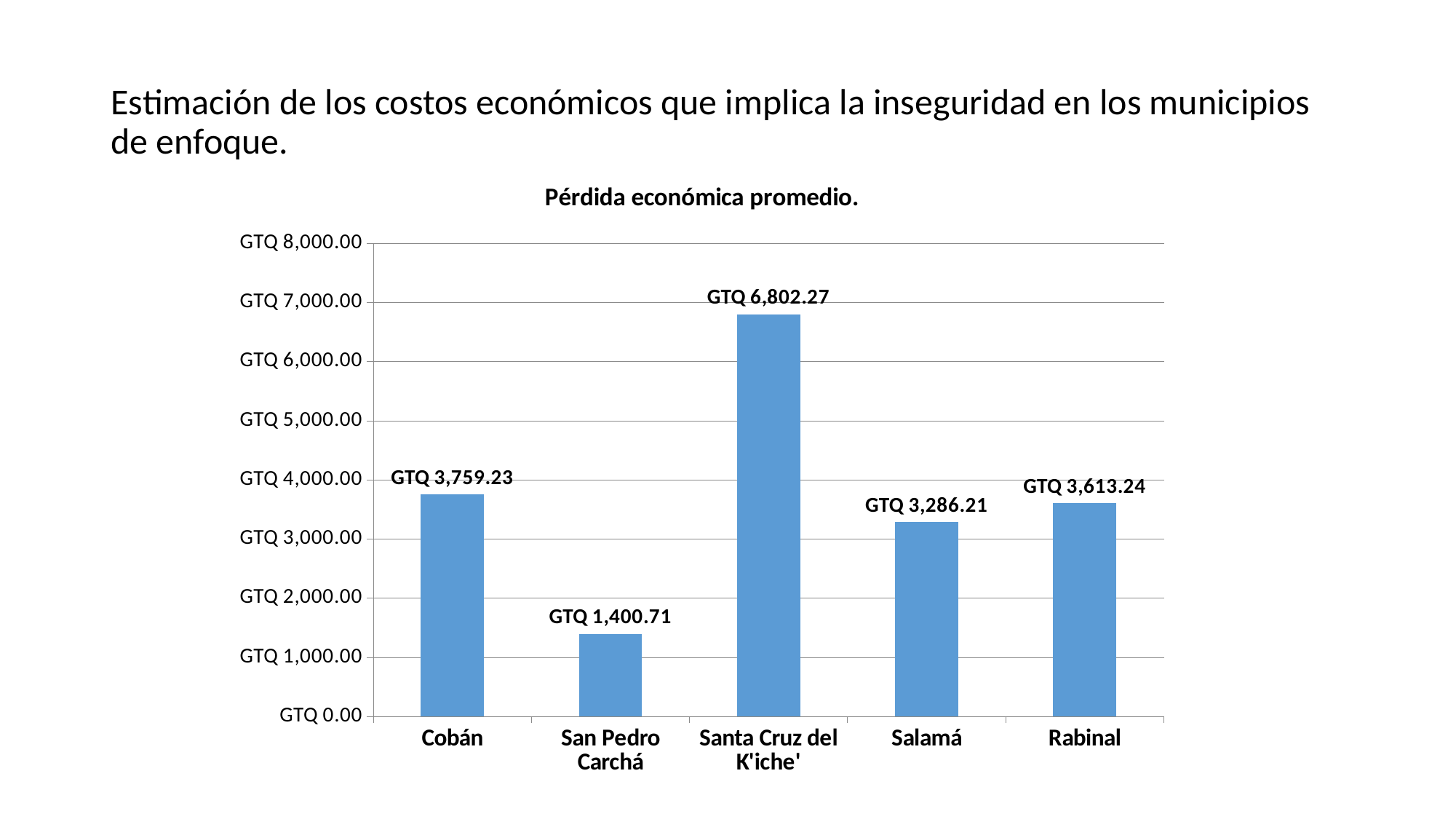

# Estimación de los costos económicos que implica la inseguridad en los municipios de enfoque.

### Chart: Pérdida económica promedio.

| Category | Promedio pérdida económica |
|---|---|
| Cobán | 3759.23 |
| San Pedro Carchá | 1400.71 |
| Santa Cruz del K'iche' | 6802.27 |
| Salamá | 3286.21 |
| Rabinal | 3613.24 |